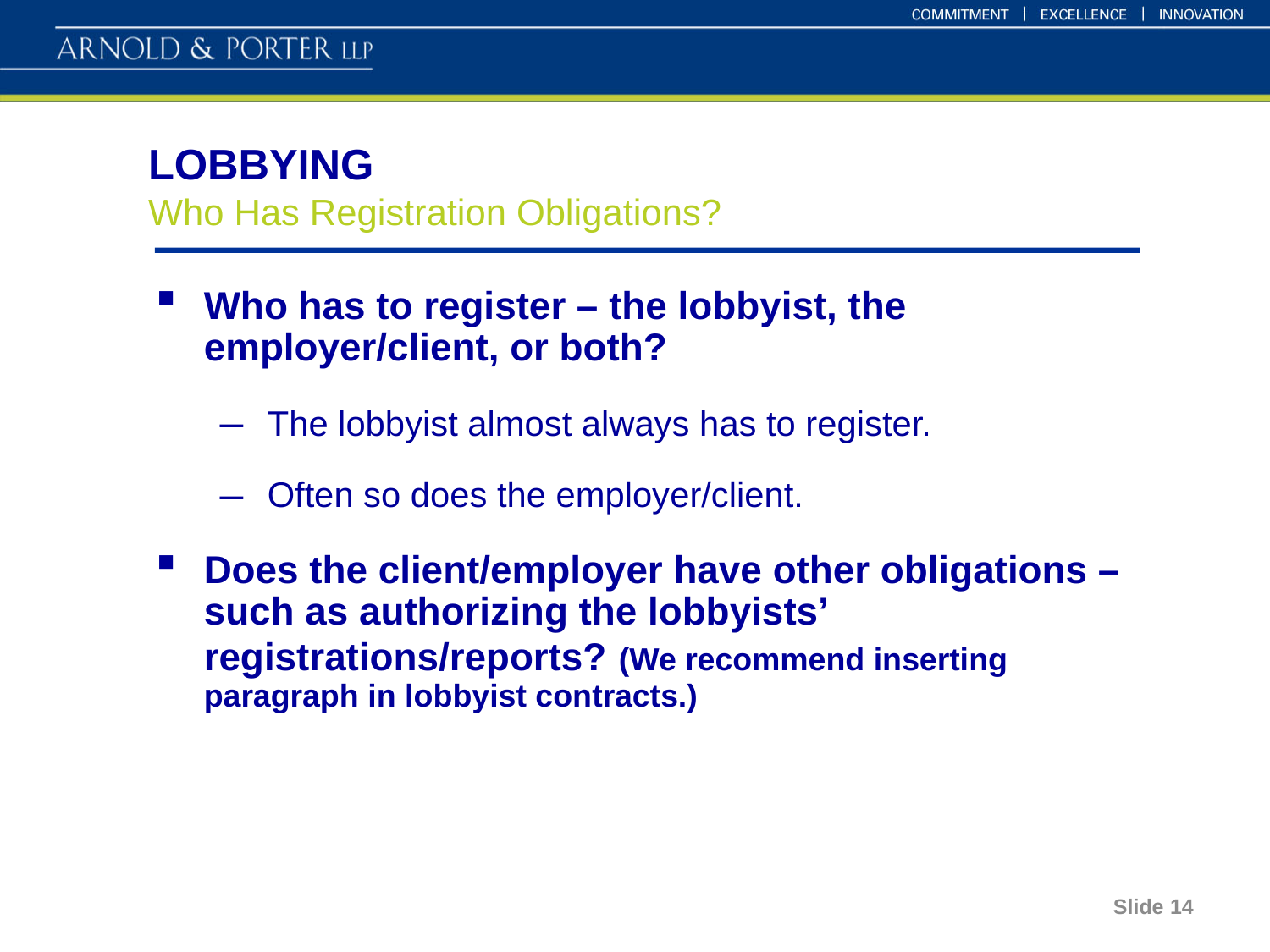

# LOBBYING Who Has Registration Obligations?

Who has to register – the lobbyist, the employer/client, or both?
The lobbyist almost always has to register.
Often so does the employer/client.
Does the client/employer have other obligations – such as authorizing the lobbyists’ registrations/reports? (We recommend inserting paragraph in lobbyist contracts.)
Slide 14